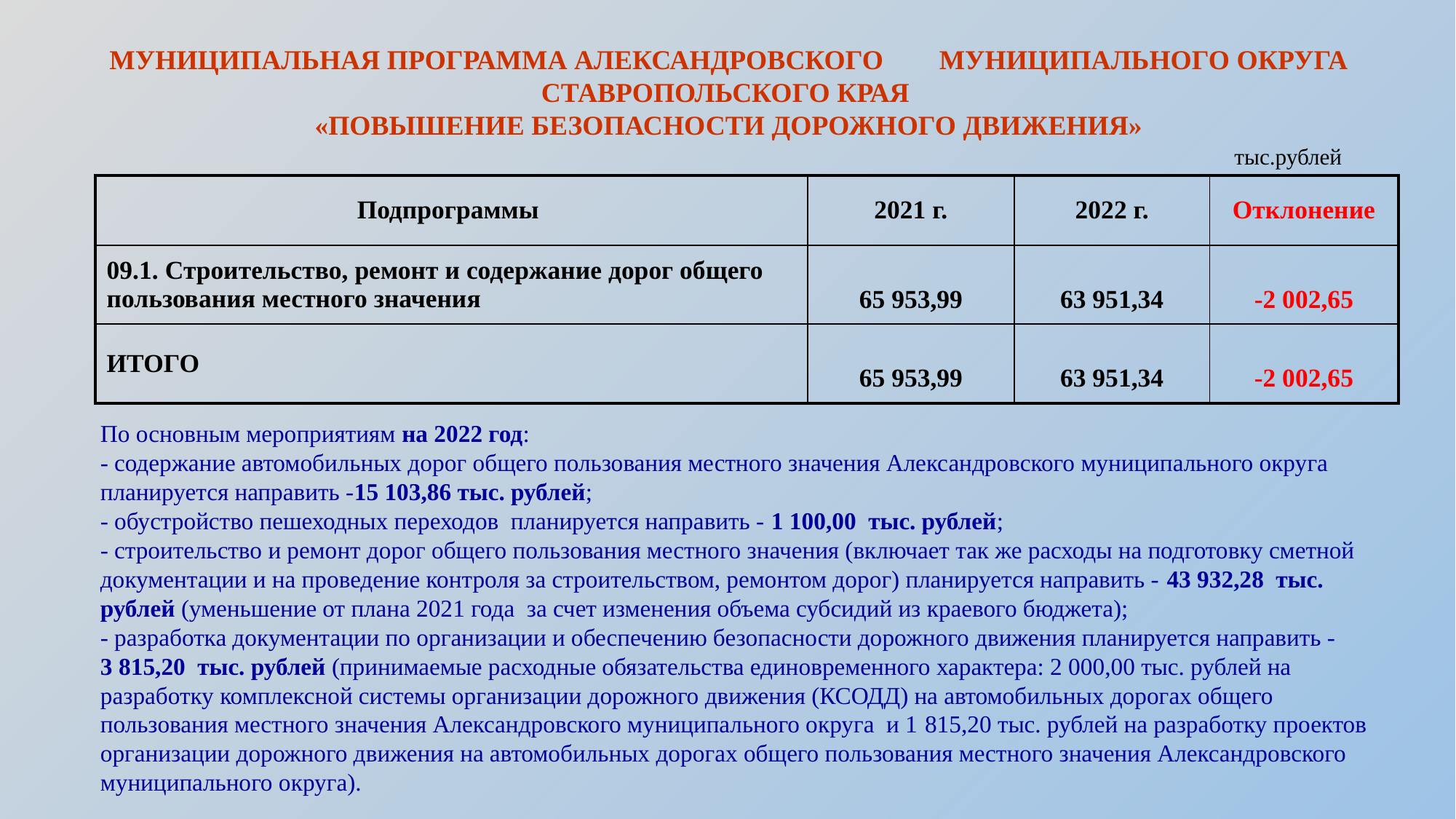

МУНИЦИПАЛЬНАЯ ПРОГРАММА АЛЕКСАНДРОВСКОГО        МУНИЦИПАЛЬНОГО ОКРУГА СТАВРОПОЛЬСКОГО КРАЯ
«ПОВЫШЕНИЕ БЕЗОПАСНОСТИ ДОРОЖНОГО ДВИЖЕНИЯ»
тыс.рублей
| Подпрограммы | 2021 г. | 2022 г. | Отклонение |
| --- | --- | --- | --- |
| 09.1. Строительство, ремонт и содержание дорог общего пользования местного значения | 65 953,99 | 63 951,34 | -2 002,65 |
| ИТОГО | 65 953,99 | 63 951,34 | -2 002,65 |
По основным мероприятиям на 2022 год:
- содержание автомобильных дорог общего пользования местного значения Александровского муниципального округа планируется направить -15 103,86 тыс. рублей;
- обустройство пешеходных переходов  планируется направить - 1 100,00  тыс. рублей;
- строительство и ремонт дорог общего пользования местного значения (включает так же расходы на подготовку сметной документации и на проведение контроля за строительством, ремонтом дорог) планируется направить - 43 932,28  тыс. рублей (уменьшение от плана 2021 года  за счет изменения объема субсидий из краевого бюджета);
- разработка документации по организации и обеспечению безопасности дорожного движения планируется направить - 3 815,20  тыс. рублей (принимаемые расходные обязательства единовременного характера: 2 000,00 тыс. рублей на разработку комплексной системы организации дорожного движения (КСОДД) на автомобильных дорогах общего пользования местного значения Александровского муниципального округа  и 1 815,20 тыс. рублей на разработку проектов организации дорожного движения на автомобильных дорогах общего пользования местного значения Александровского муниципального округа).